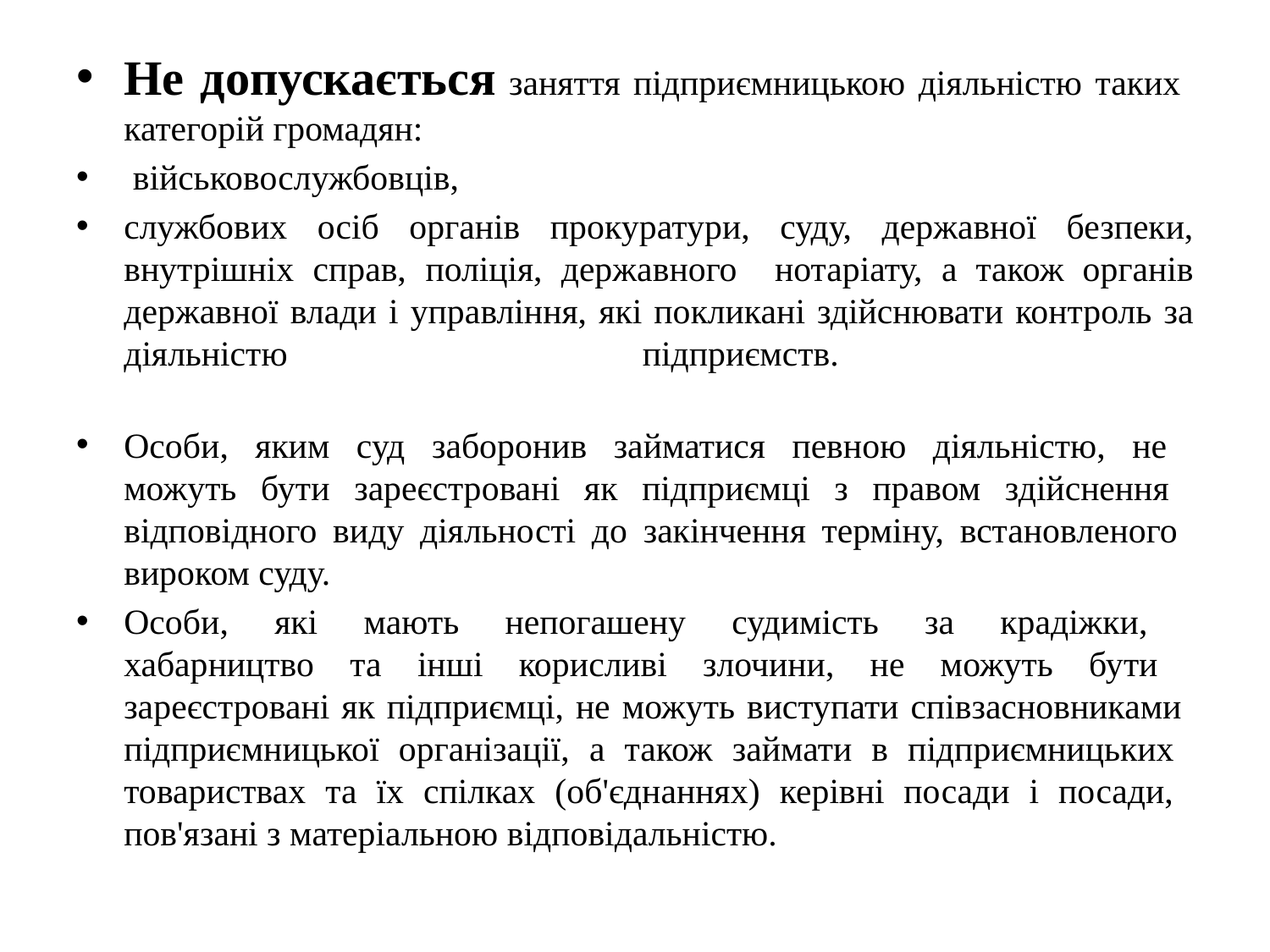

Не допускається заняття підприємницькою діяльністю таких
категорій громадян:
 військовослужбовців,
службових осіб органів прокуратури, суду, державної безпеки, внутрішніх справ, поліція, державного  нотаріату, а також органів державної влади і управління, які покликані здійснювати контроль за діяльністю підприємств.
Особи, яким суд заборонив займатися певною діяльністю, не
можуть бути зареєстровані як підприємці з правом здійснення
відповідного виду діяльності до закінчення терміну, встановленого
вироком суду.
Особи, які мають непогашену судимість за крадіжки,
хабарництво та інші корисливі злочини, не можуть бути
зареєстровані як підприємці, не можуть виступати співзасновниками
підприємницької організації, а також займати в підприємницьких
товариствах та їх спілках (об'єднаннях) керівні посади і посади,
пов'язані з матеріальною відповідальністю.